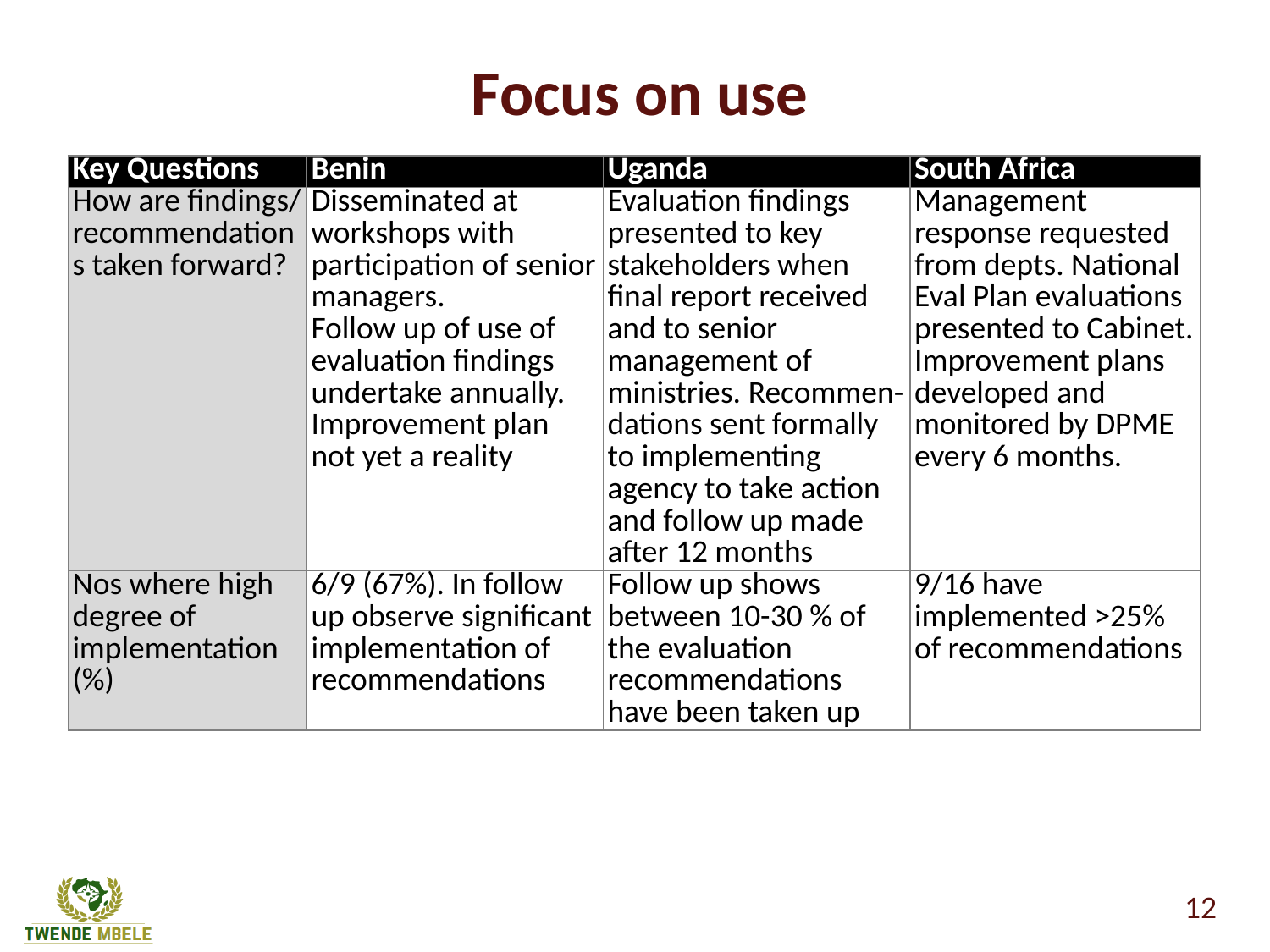

# Focus on use
| Key Questions | Benin | Uganda | South Africa |
| --- | --- | --- | --- |
| How are findings/ recommendations taken forward? | Disseminated at workshops with participation of senior managers. Follow up of use of evaluation findings undertake annually. Improvement plan not yet a reality | Evaluation findings presented to key stakeholders when final report received and to senior management of ministries. Recommen-dations sent formally to implementing agency to take action and follow up made after 12 months | Management response requested from depts. National Eval Plan evaluations presented to Cabinet. Improvement plans developed and monitored by DPME every 6 months. |
| Nos where high degree of implementation (%) | 6/9 (67%). In follow up observe significant implementation of recommendations | Follow up shows between 10-30 % of the evaluation recommendations have been taken up | 9/16 have implemented >25% of recommendations |

12